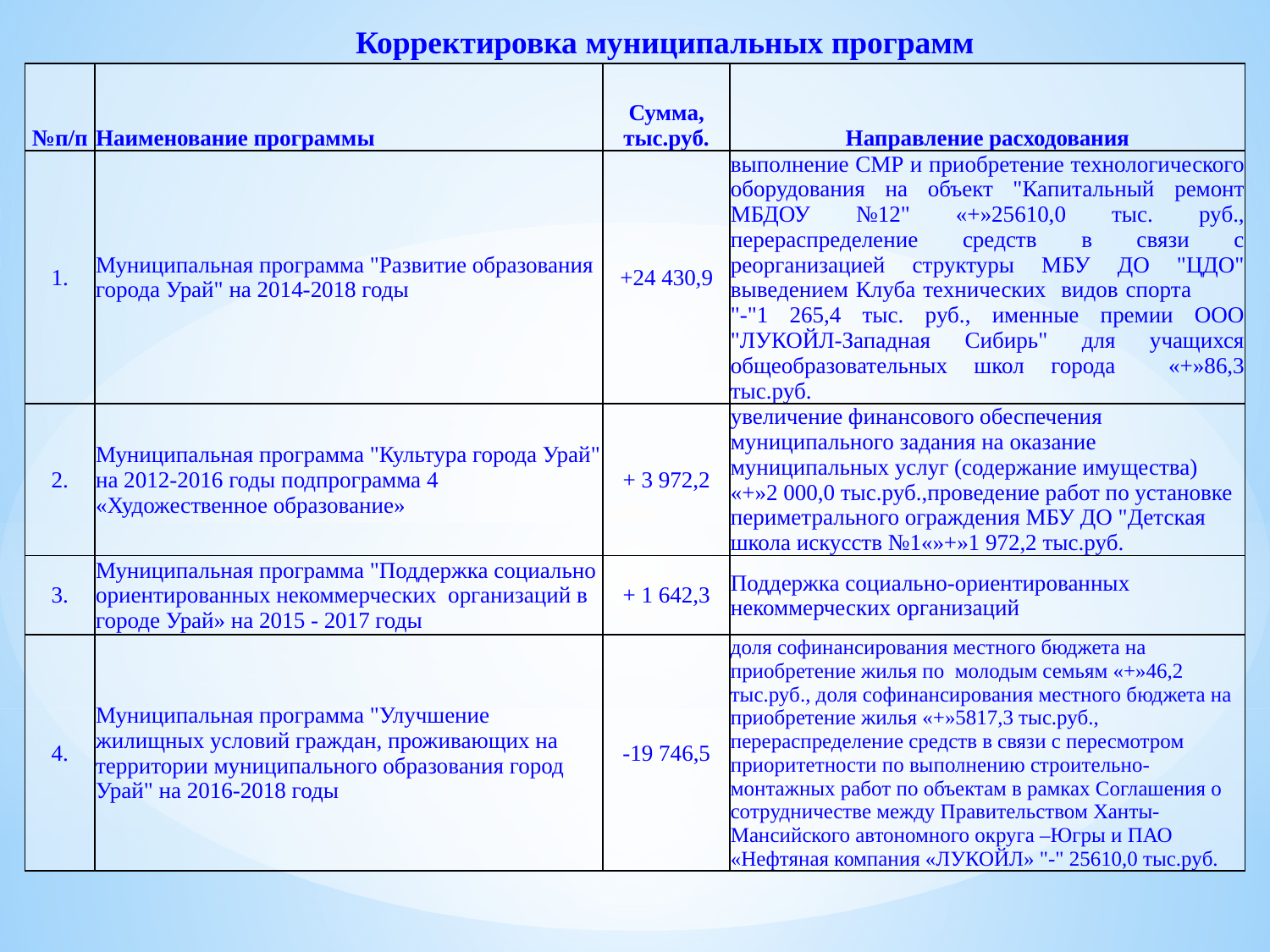

Корректировка муниципальных программ
| №п/п | Наименование программы | Сумма, тыс.руб. | Направление расходования |
| --- | --- | --- | --- |
| 1. | Муниципальная программа "Развитие образования города Урай" на 2014-2018 годы | +24 430,9 | выполнение СМР и приобретение технологического оборудования на объект "Капитальный ремонт МБДОУ №12" «+»25610,0 тыс. руб., перераспределение средств в связи с реорганизацией структуры МБУ ДО "ЦДО" выведением Клуба технических видов спорта "-"1 265,4 тыс. руб., именные премии ООО "ЛУКОЙЛ-Западная Сибирь" для учащихся общеобразовательных школ города «+»86,3 тыс.руб. |
| 2. | Муниципальная программа "Культура города Урай" на 2012-2016 годы подпрограмма 4 «Художественное образование» | + 3 972,2 | увеличение финансового обеспечения муниципального задания на оказание муниципальных услуг (содержание имущества) «+»2 000,0 тыс.руб.,проведение работ по установке периметрального ограждения МБУ ДО "Детская школа искусств №1«»+»1 972,2 тыс.руб. |
| 3. | Муниципальная программа "Поддержка социально ориентированных некоммерческих организаций в городе Урай» на 2015 - 2017 годы | + 1 642,3 | Поддержка социально-ориентированных некоммерческих организаций |
| 4. | Муниципальная программа "Улучшение жилищных условий граждан, проживающих на территории муниципального образования город Урай" на 2016-2018 годы | -19 746,5 | доля софинансирования местного бюджета на приобретение жилья по молодым семьям «+»46,2 тыс.руб., доля софинансирования местного бюджета на приобретение жилья «+»5817,3 тыс.руб., перераспределение средств в связи с пересмотром приоритетности по выполнению строительно-монтажных работ по объектам в рамках Соглашения о сотрудничестве между Правительством Ханты-Мансийского автономного округа –Югры и ПАО «Нефтяная компания «ЛУКОЙЛ» "-" 25610,0 тыс.руб. |